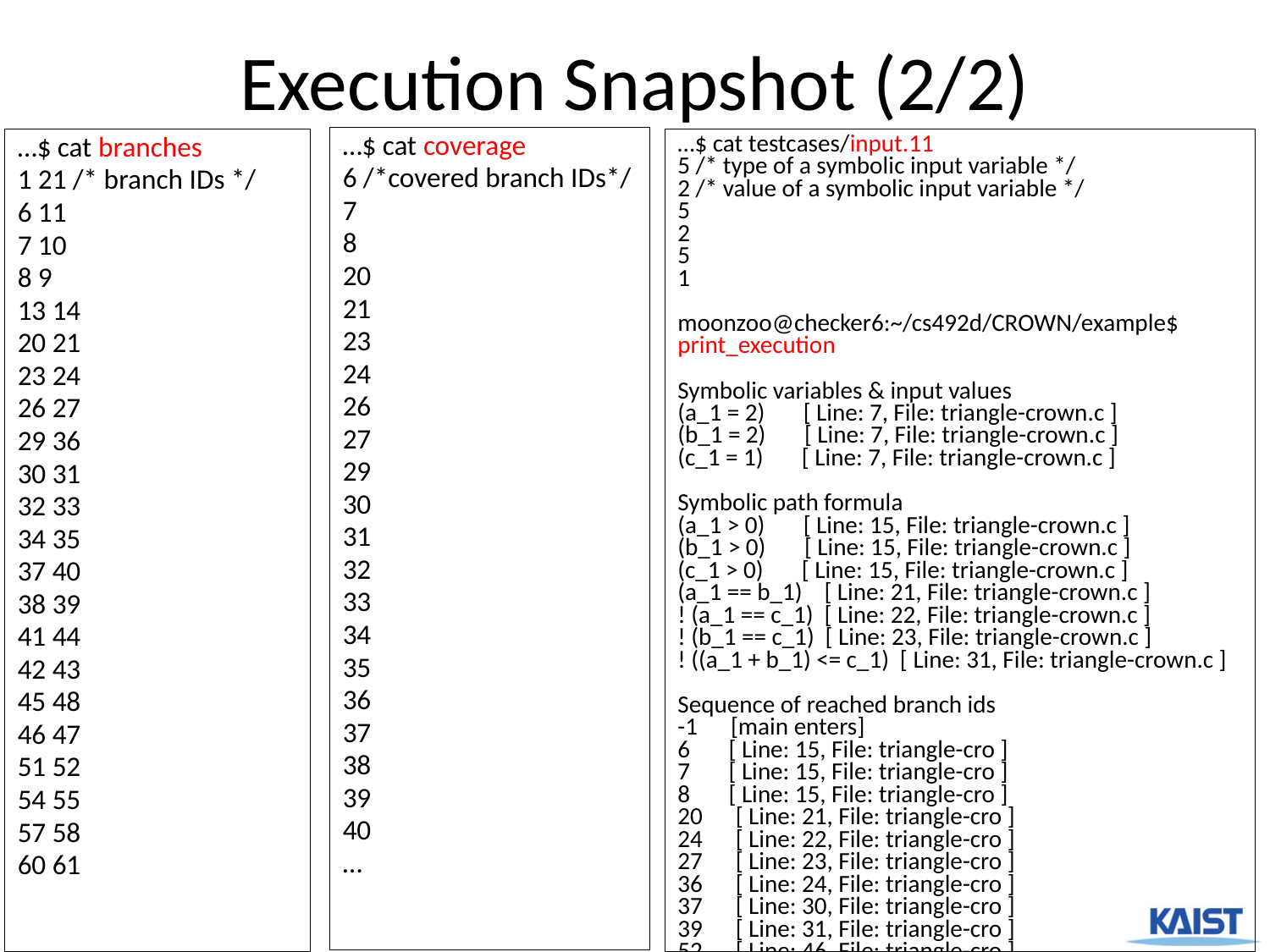

# Execution Snapshot (2/2)
…$ cat coverage
6 /*covered branch IDs*/
7
8
20
21
23
24
26
27
29
30
31
32
33
34
35
36
37
38
39
40
…
…$ cat branches
1 21 /* branch IDs */
6 11
7 10
8 9
13 14
20 21
23 24
26 27
29 36
30 31
32 33
34 35
37 40
38 39
41 44
42 43
45 48
46 47
51 52
54 55
57 58
60 61
…$ cat testcases/input.11
5 /* type of a symbolic input variable */
2 /* value of a symbolic input variable */
5
2
5
1

moonzoo@checker6:~/cs492d/CROWN/example$
print_execution

Symbolic variables & input values
(a_1 = 2)       [ Line: 7, File: triangle-crown.c ]
(b_1 = 2)       [ Line: 7, File: triangle-crown.c ]
(c_1 = 1)       [ Line: 7, File: triangle-crown.c ]

Symbolic path formula
(a_1 > 0)       [ Line: 15, File: triangle-crown.c ]
(b_1 > 0)       [ Line: 15, File: triangle-crown.c ]
(c_1 > 0)       [ Line: 15, File: triangle-crown.c ]
(a_1 == b_1)    [ Line: 21, File: triangle-crown.c ]
! (a_1 == c_1)  [ Line: 22, File: triangle-crown.c ]
! (b_1 == c_1)  [ Line: 23, File: triangle-crown.c ]
! ((a_1 + b_1) <= c_1)  [ Line: 31, File: triangle-crown.c ]

Sequence of reached branch ids
-1      [main enters]
6       [ Line: 15, File: triangle-cro ]
7       [ Line: 15, File: triangle-cro ]
8       [ Line: 15, File: triangle-cro ]
20      [ Line: 21, File: triangle-cro ]
24      [ Line: 22, File: triangle-cro ]
27      [ Line: 23, File: triangle-cro ]
36      [ Line: 24, File: triangle-cro ]
37      [ Line: 30, File: triangle-cro ]
39      [ Line: 31, File: triangle-cro ]
52      [ Line: 46, File: triangle-cro ]
54      [ Line: 47, File: triangle-cro ]
-2      [main exits]